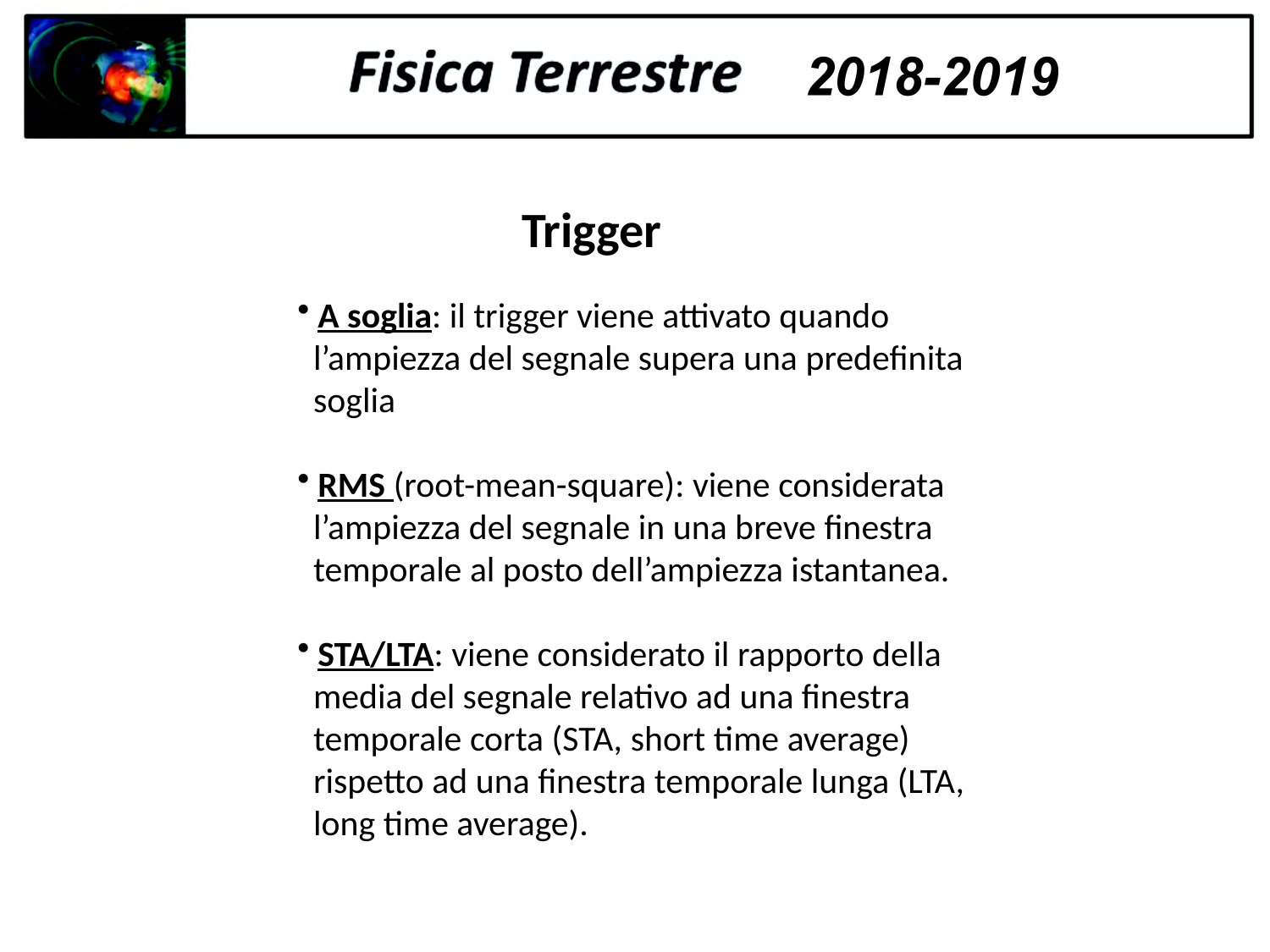

Trigger
 A soglia: il trigger viene attivato quando
  l’ampiezza del segnale supera una predefinita
  soglia

 RMS (root-mean-square): viene considerata
  l’ampiezza del segnale in una breve finestra
  temporale al posto dell’ampiezza istantanea.

 STA/LTA: viene considerato il rapporto della
  media del segnale relativo ad una finestra
  temporale corta (STA, short time average)
  rispetto ad una finestra temporale lunga (LTA,
  long time average).